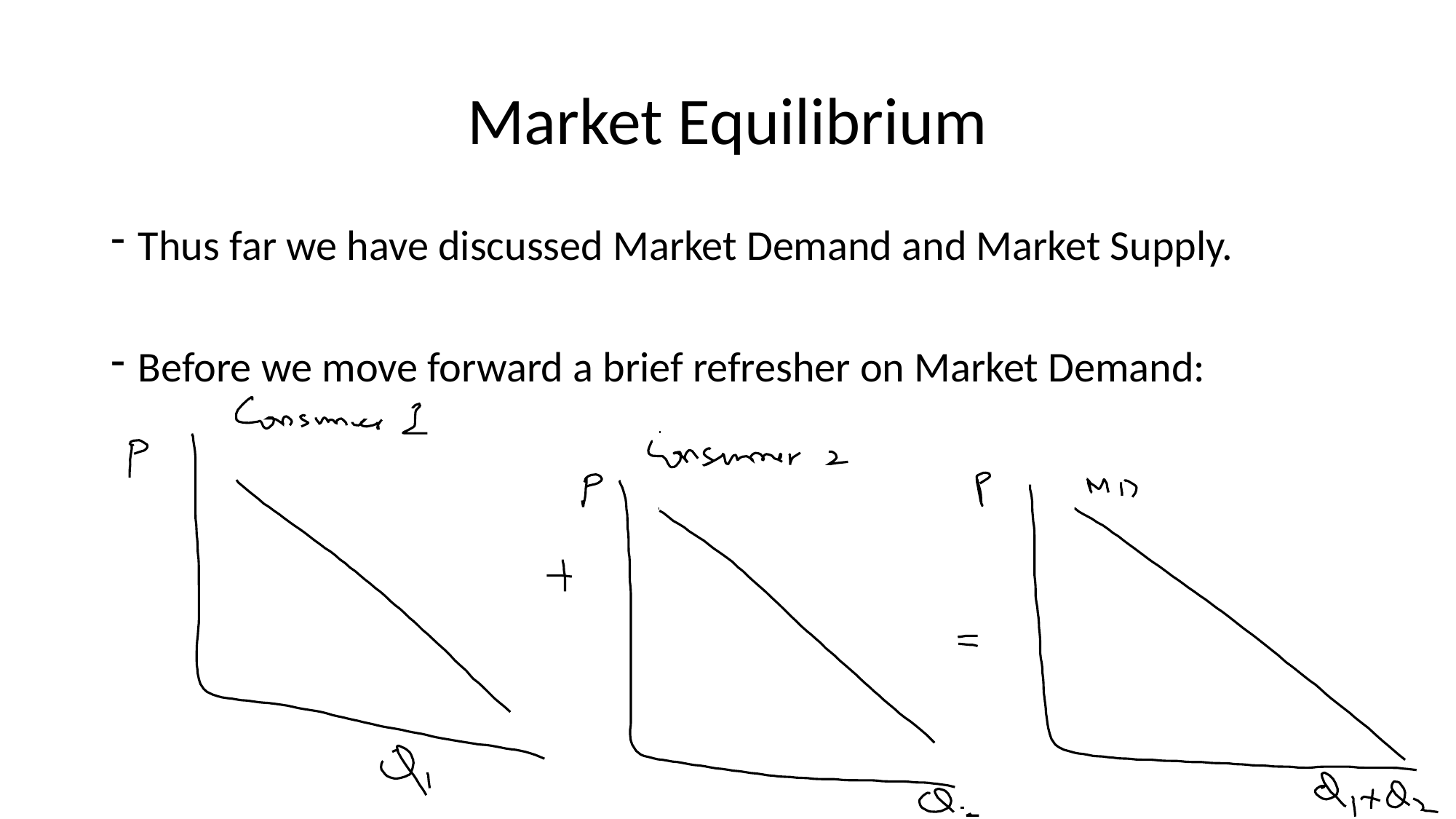

# Market Equilibrium
Thus far we have discussed Market Demand and Market Supply.

Before we move forward a brief refresher on Market Demand: